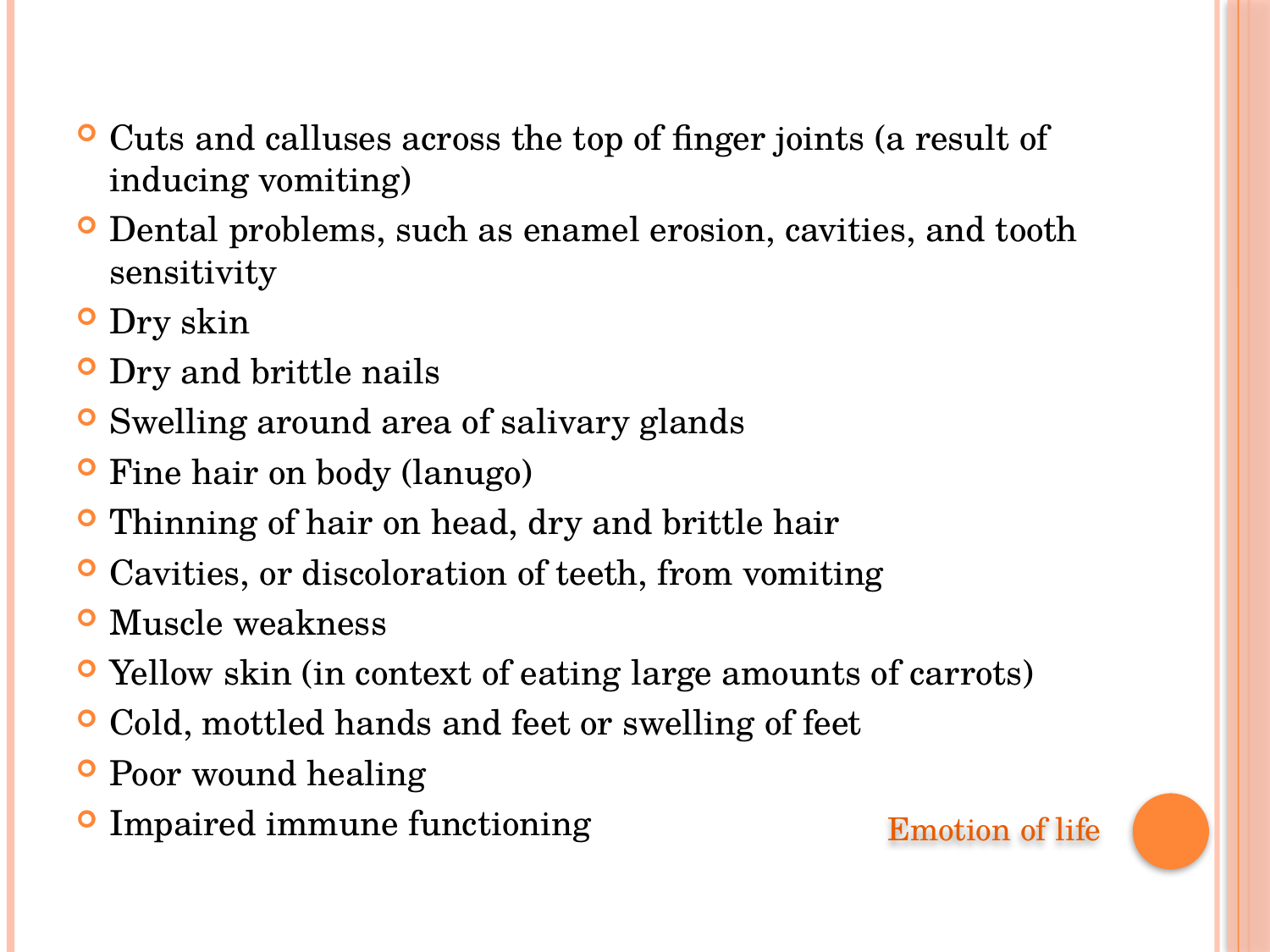

Cuts and calluses across the top of finger joints (a result of inducing vomiting)
Dental problems, such as enamel erosion, cavities, and tooth sensitivity
Dry skin
Dry and brittle nails
Swelling around area of salivary glands
Fine hair on body (lanugo)
Thinning of hair on head, dry and brittle hair
Cavities, or discoloration of teeth, from vomiting
Muscle weakness
Yellow skin (in context of eating large amounts of carrots)
Cold, mottled hands and feet or swelling of feet
Poor wound healing
Impaired immune functioning

Emotion of life